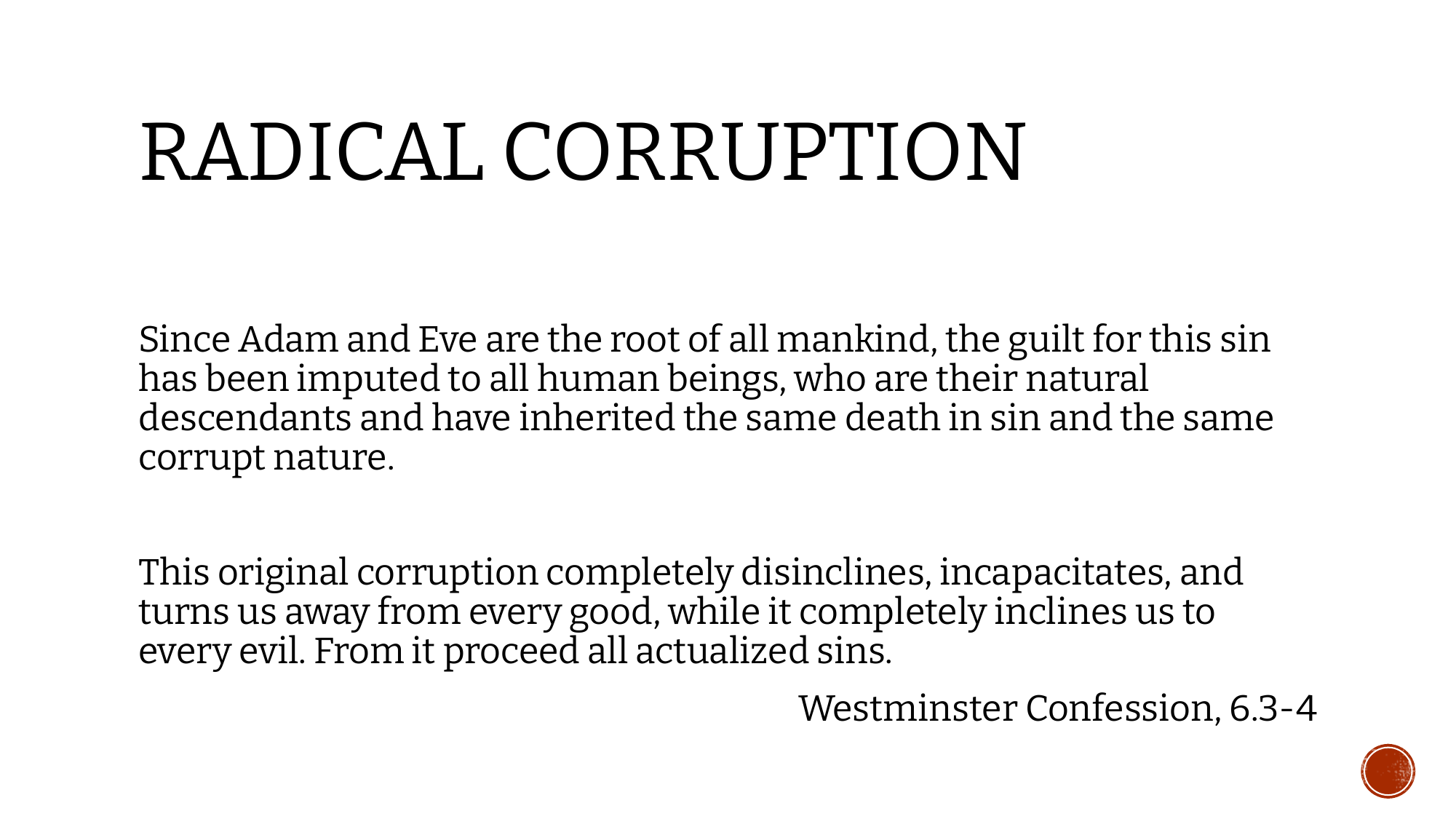

# Radical Corruption

Since Adam and Eve are the root of all mankind, the guilt for this sin has been imputed to all human beings, who are their natural descendants and have inherited the same death in sin and the same corrupt nature.

This original corruption completely disinclines, incapacitates, and turns us away from every good, while it completely inclines us to every evil. From it proceed all actualized sins.
Westminster Confession, 6.3-4